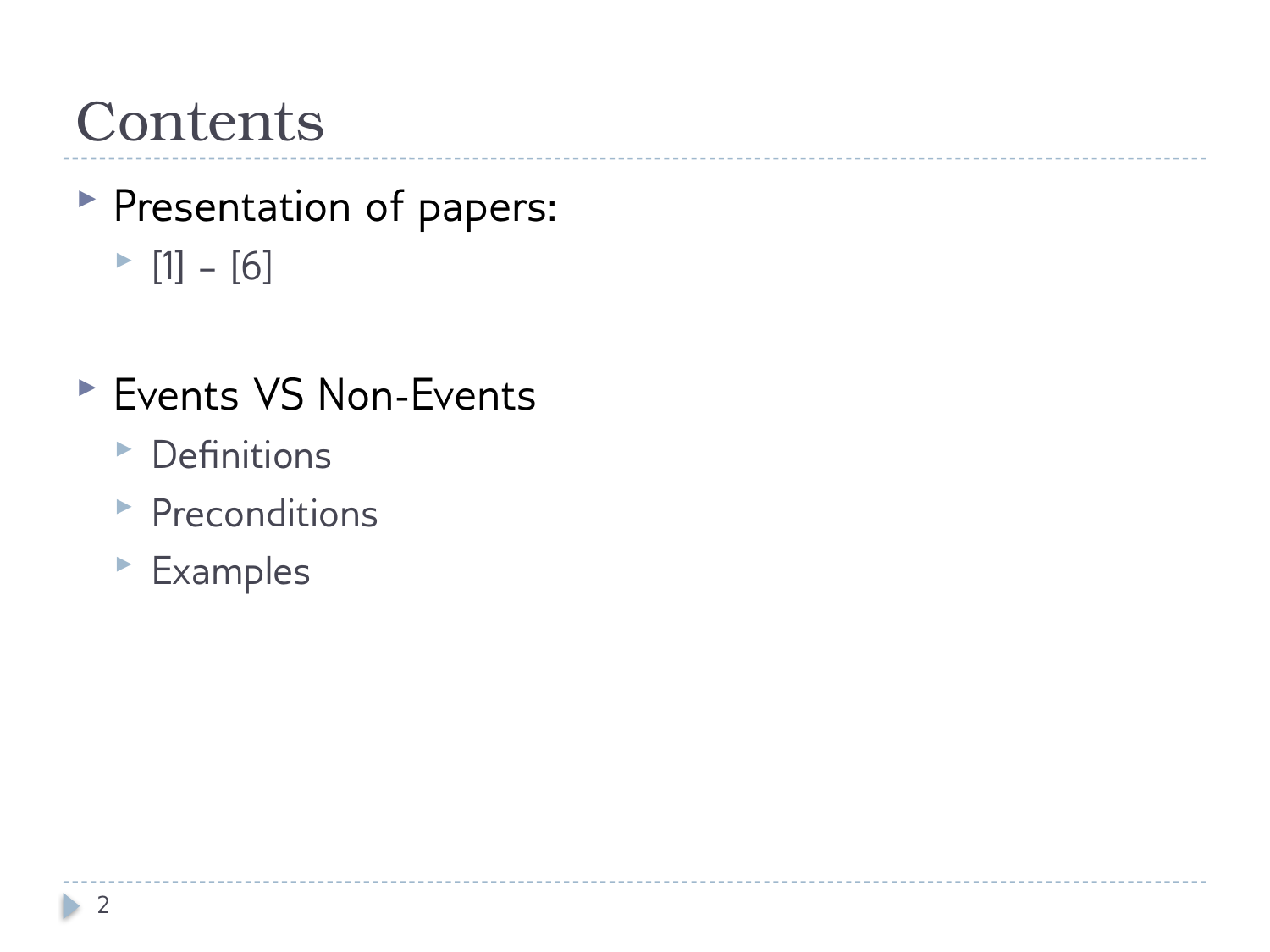

# Contents
Presentation of papers:
[1] – [6]

Events VS Non-Events
Definitions
Preconditions
Examples
2